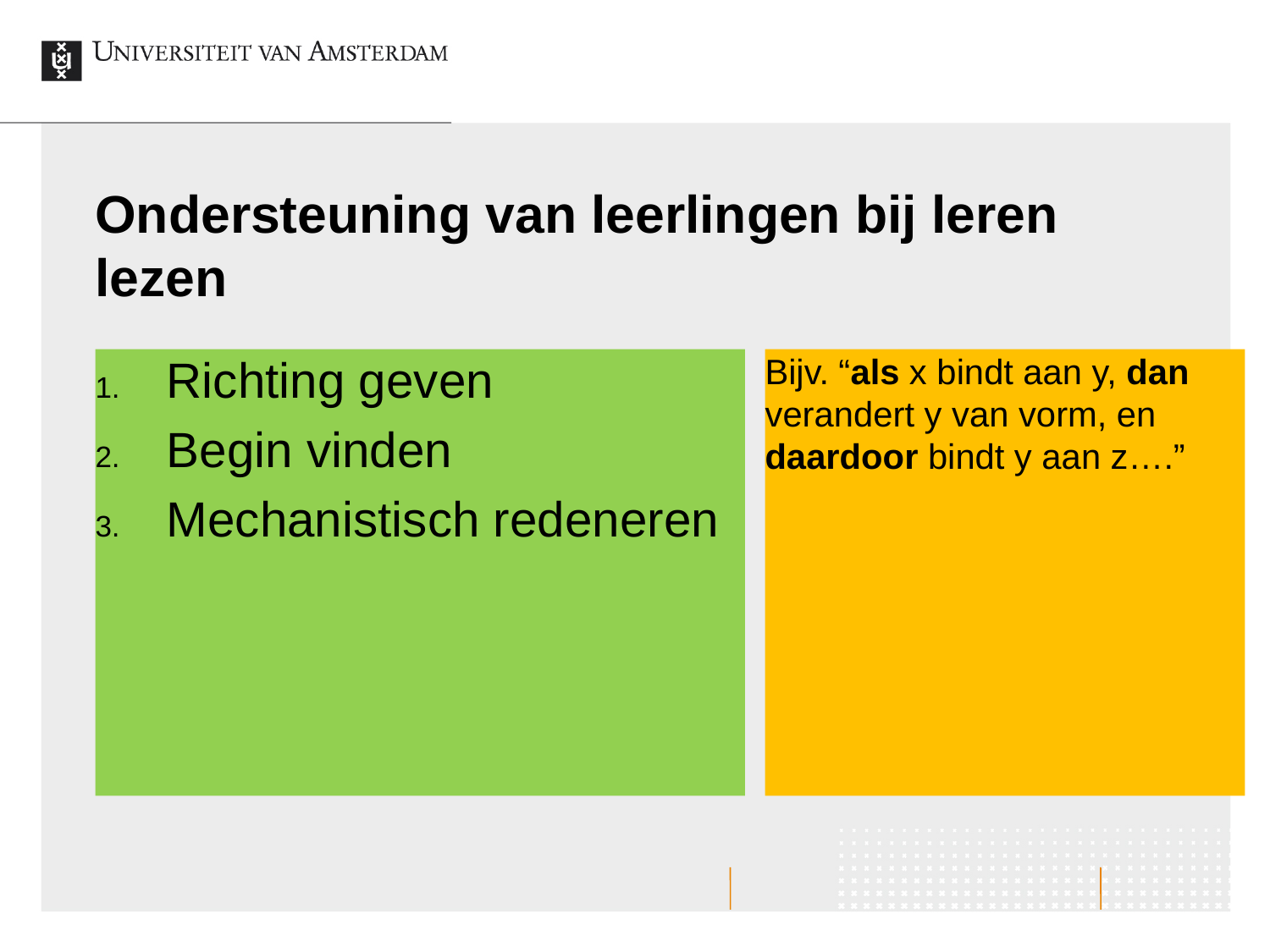

# Ondersteuning van leerlingen bij leren lezen
Richting geven
Begin vinden
Mechanistisch redeneren
Bijv. “als x bindt aan y, dan verandert y van vorm, en daardoor bindt y aan z….”